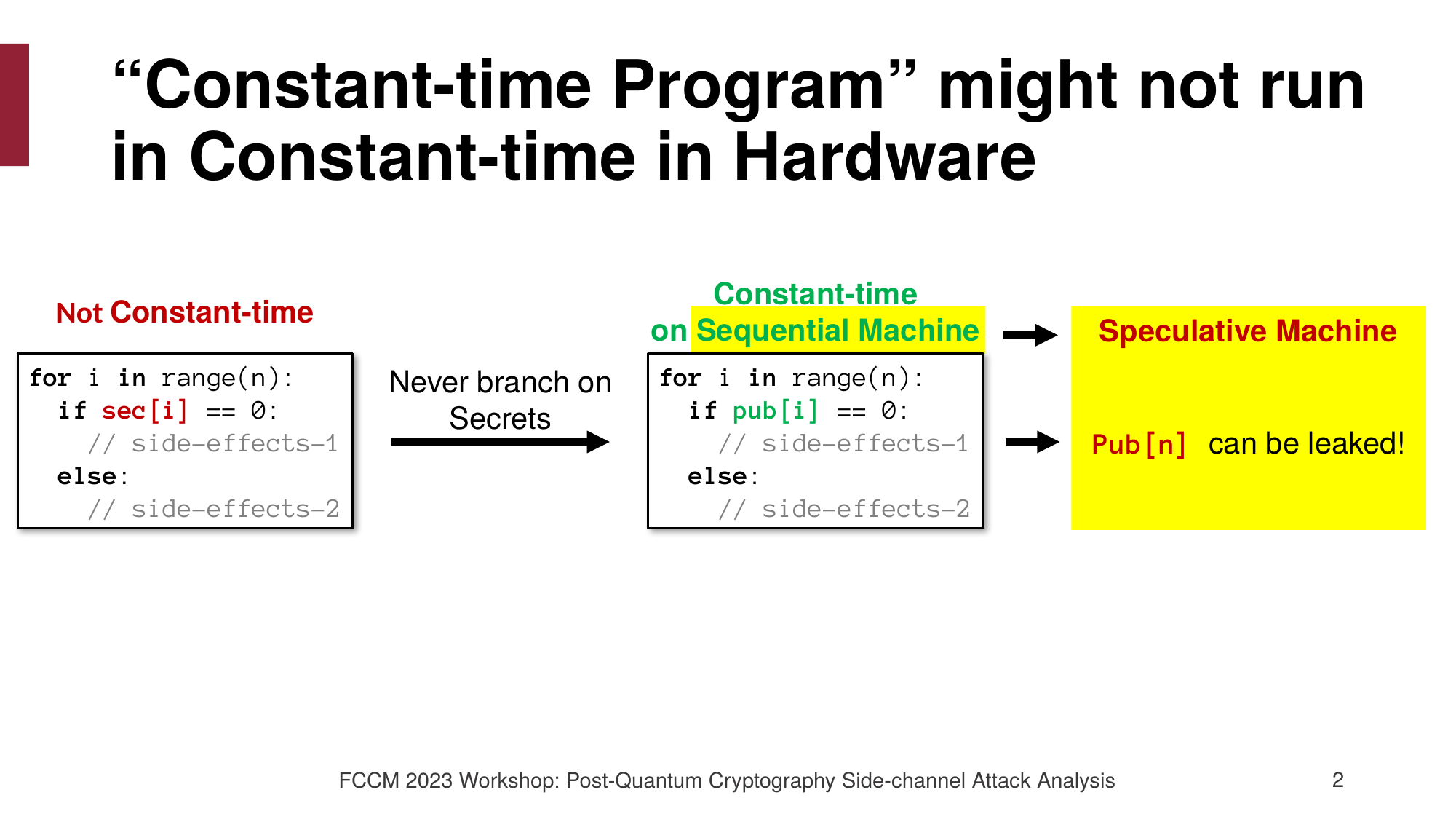

# “Constant-time Program” might not run in Constant-time in Hardware
Constant-time
on Sequential Machine
for i in range(n):
  if pub[i] == 0:
    // side-effects-1
  else:
    // side-effects-2
Not Constant-time
for i in range(n):
  if sec[i] == 0:
    // side-effects-1
  else:
    // side-effects-2

Speculative Machine

Never branch on
Secrets
Pub[n] can be leaked!
2
FCCM 2023 Workshop: Post-Quantum Cryptography Side-channel Attack Analysis